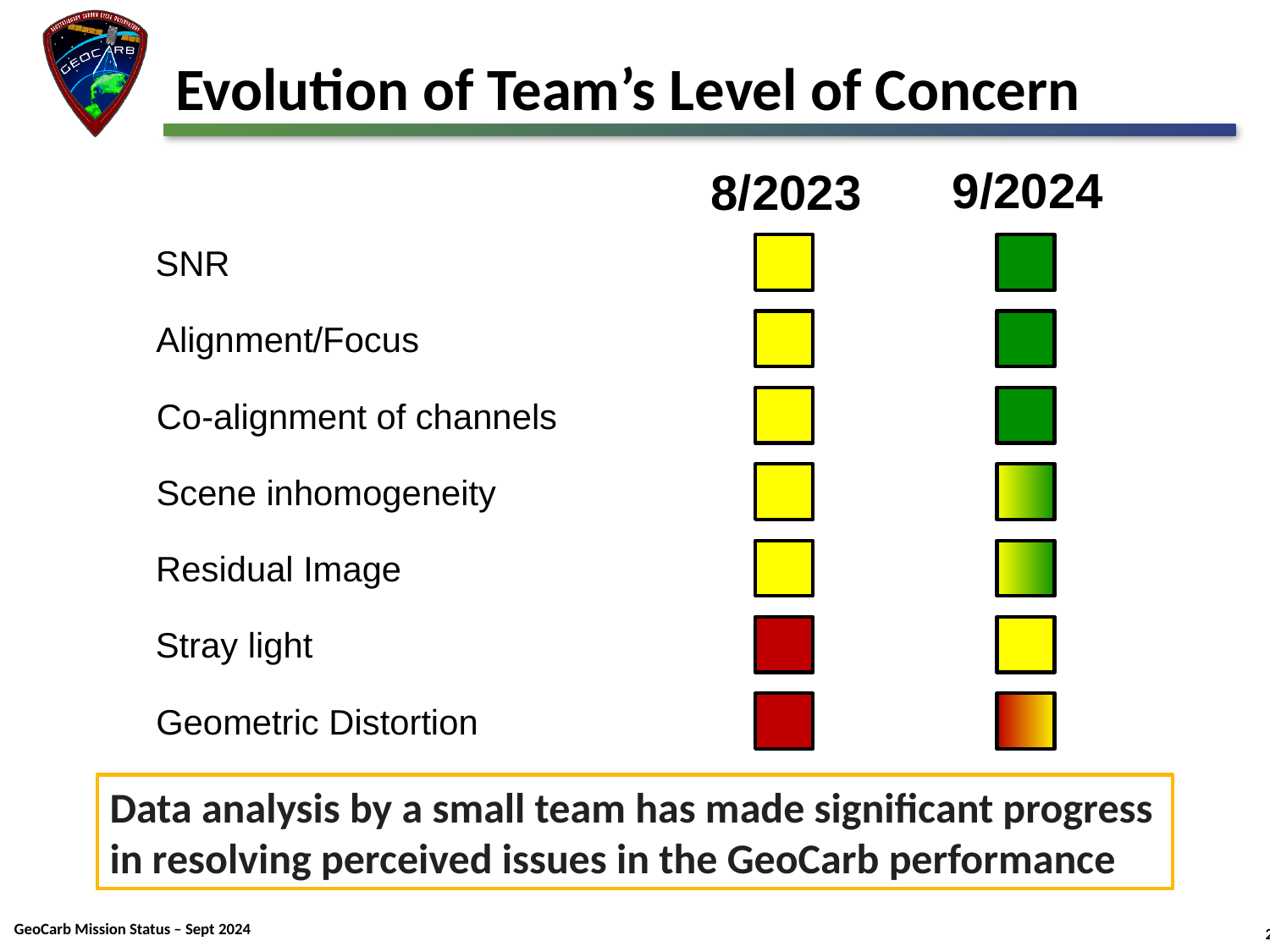

# Evolution of Team’s Level of Concern
9/2024
8/2023
SNR

Alignment/Focus

Co-alignment of channels

Scene inhomogeneity

Residual Image

Stray light

Geometric Distortion

Data analysis by a small team has made significant progress in resolving perceived issues in the GeoCarb performance